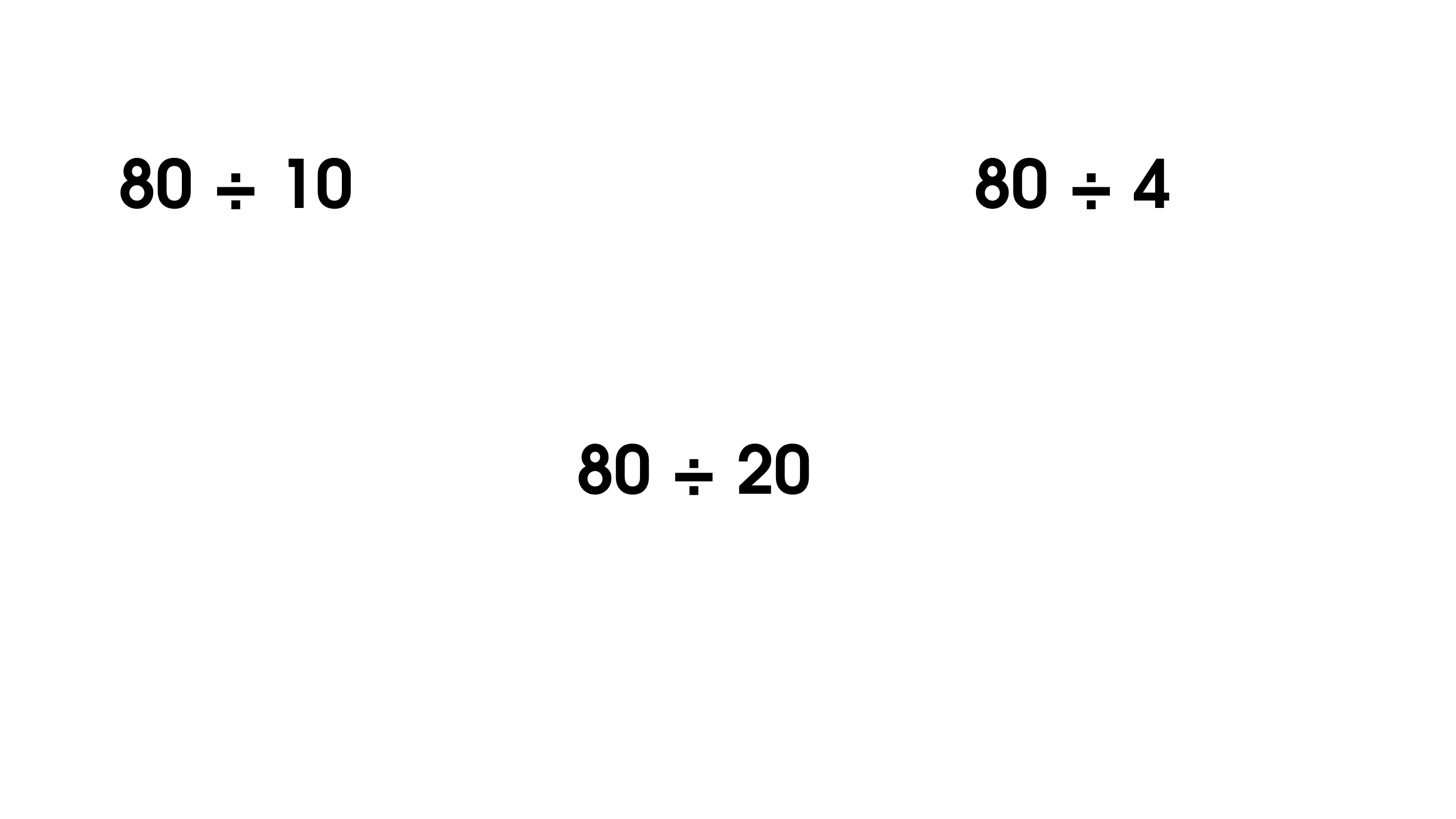

80 ÷ 10
80 ÷ 4
80 ÷ 20